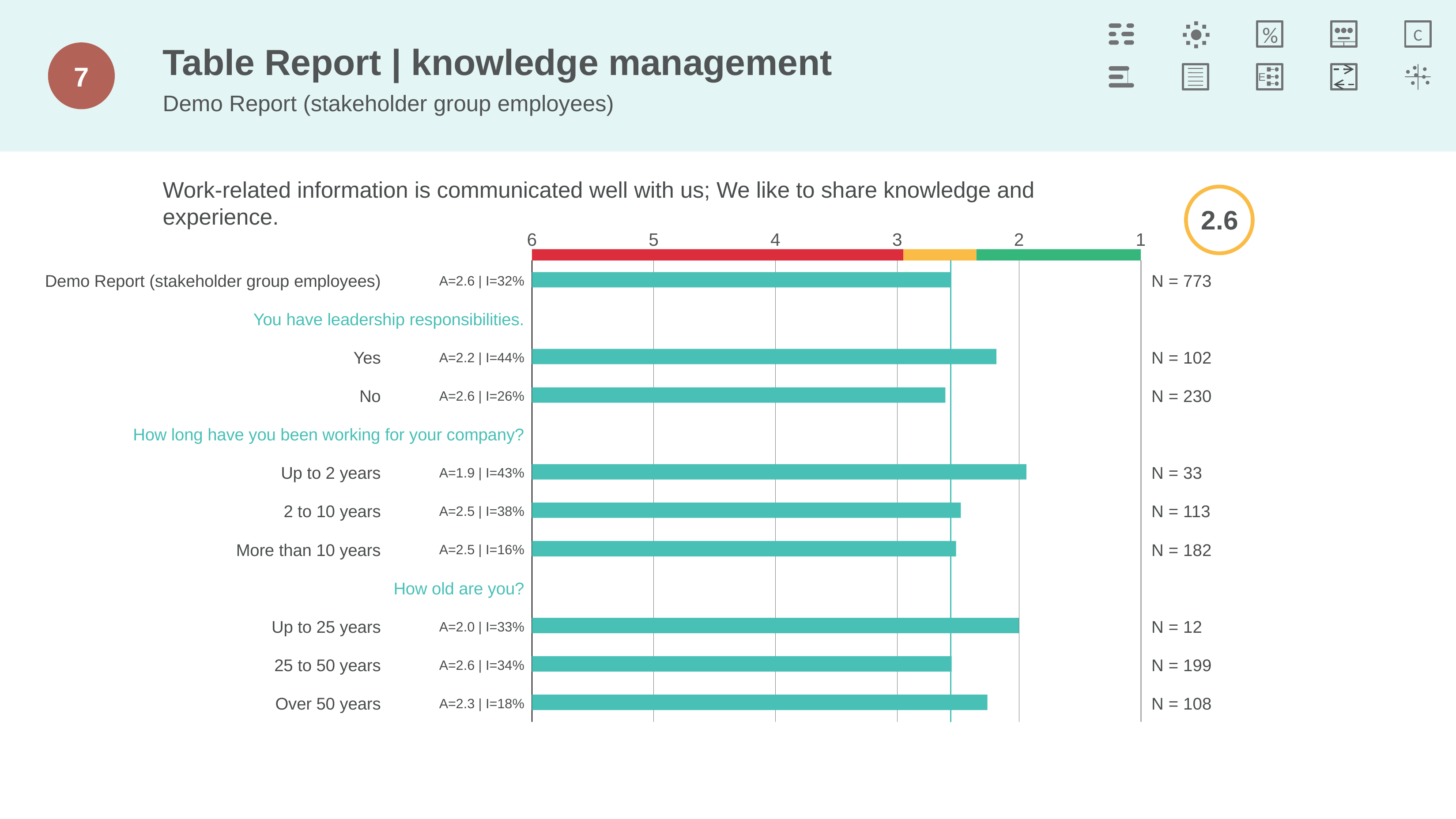

%

C
# Table Report | knowledge management
Demo Report (stakeholder group employees)
7

E

Work-related information is communicated well with us; We like to share knowledge and experience.
2.6
6
5
4
3
2
1

Demo Report (stakeholder group employees)
A=2.6 | I=32%

N = 773

You have leadership responsibilities.

Yes
A=2.2 | I=44%
N = 102

No
A=2.6 | I=26%
N = 230

How long have you been working for your company?

Up to 2 years
A=1.9 | I=43%
N = 33

2 to 10 years
A=2.5 | I=38%
N = 113

More than 10 years
A=2.5 | I=16%
N = 182

How old are you?

Up to 25 years
A=2.0 | I=33%
N = 12

25 to 50 years
A=2.6 | I=34%
N = 199

Over 50 years
A=2.3 | I=18%
N = 108